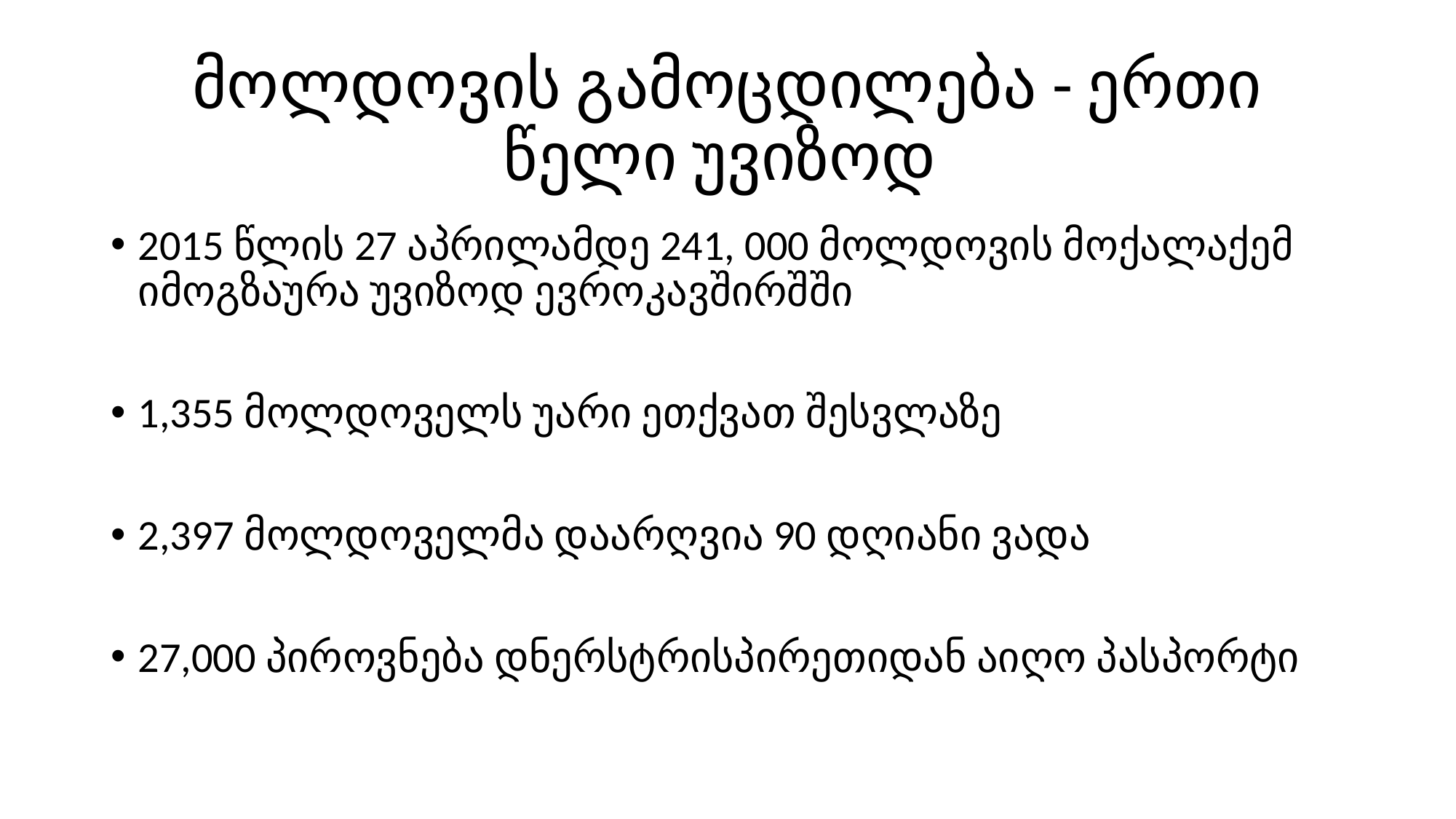

# მოლდოვის გამოცდილება - ერთი წელი უვიზოდ
2015 წლის 27 აპრილამდე 241, 000 მოლდოვის მოქალაქემ იმოგზაურა უვიზოდ ევროკავშირშში

1,355 მოლდოველს უარი ეთქვათ შესვლაზე

2,397 მოლდოველმა დაარღვია 90 დღიანი ვადა

27,000 პიროვნება დნერსტრისპირეთიდან აიღო პასპორტი